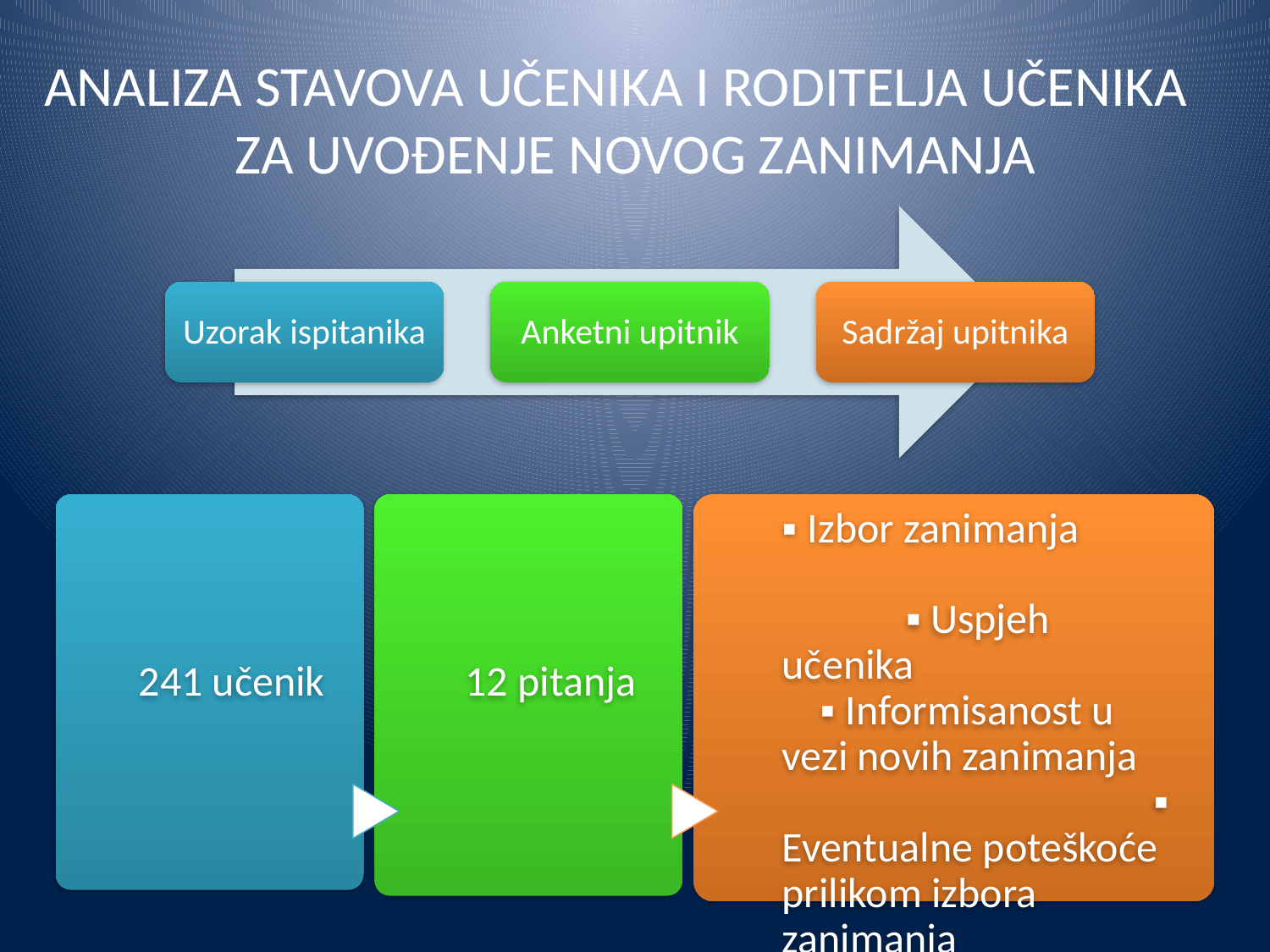

# ANALIZA STAVOVA UČENIKA I RODITELJA UČENIKA    ZA UVOĐENJE NOVOG ZANIMANJA
Uzorak ispitanika
Anketni upitnik
Sadržaj upitnika

241 učenik

12 pitanja

▪ Izbor zanimanja                                                                ▪ Uspjeh učenika                               ▪ Informisanost u vezi novih zanimanja                                           ▪ Eventualne poteškoće prilikom izbora zanimanja